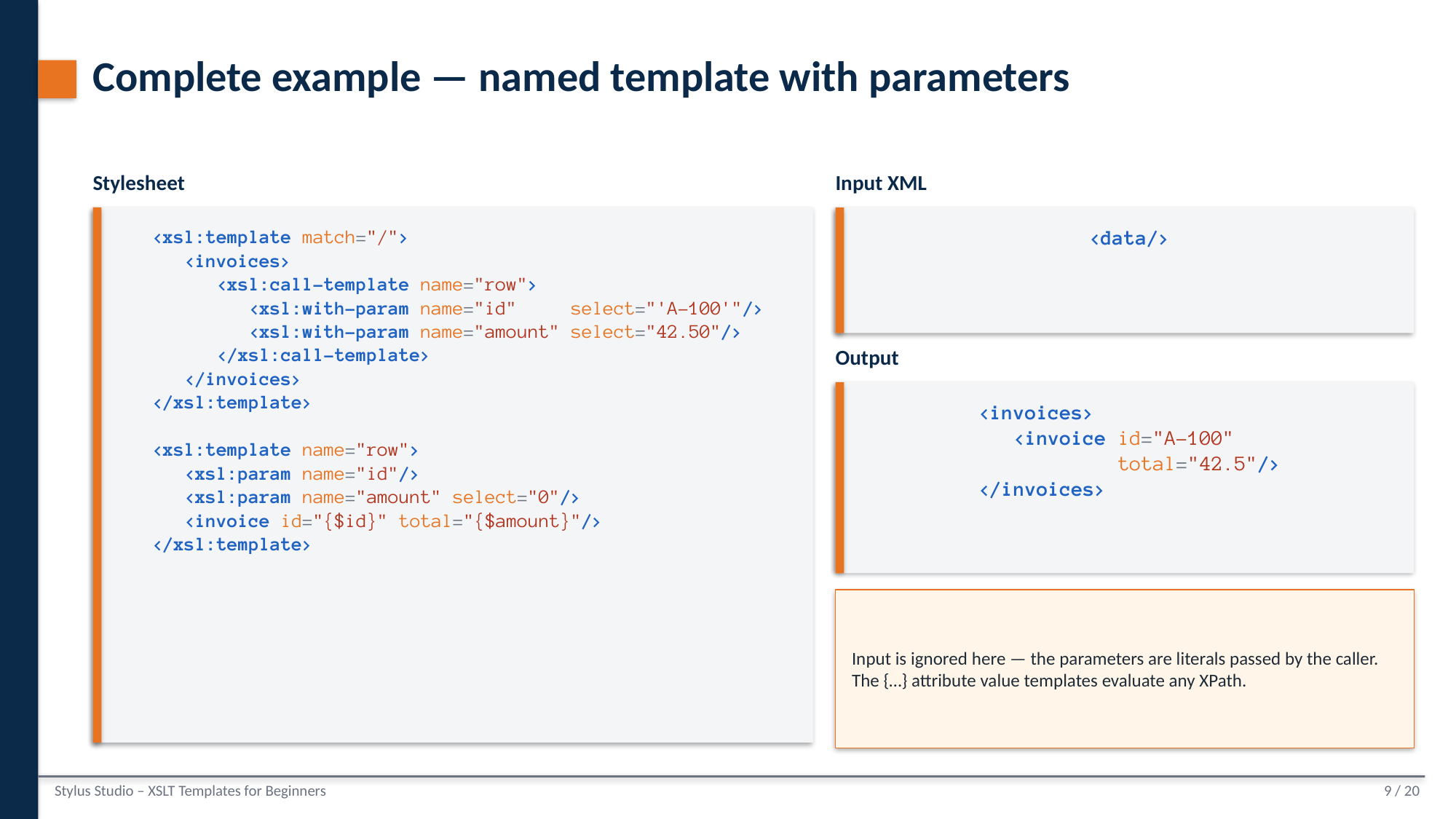

Complete example — named template with parameters

Stylesheet
Input XML

<xsl:template match="/">
   <invoices>
      <xsl:call-template name="row">
         <xsl:with-param name="id"     select="'A-100'"/>
         <xsl:with-param name="amount" select="42.50"/>
      </xsl:call-template>
   </invoices>
</xsl:template>

<xsl:template name="row">
   <xsl:param name="id"/>
   <xsl:param name="amount" select="0"/>
   <invoice id="{$id}" total="{$amount}"/>
</xsl:template>
<data/>
Output

<invoices>
   <invoice id="A-100"
            total="42.5"/>
</invoices>

Input is ignored here — the parameters are literals passed by the caller. The {…} attribute value templates evaluate any XPath.

Stylus Studio – XSLT Templates for Beginners
9 / 20